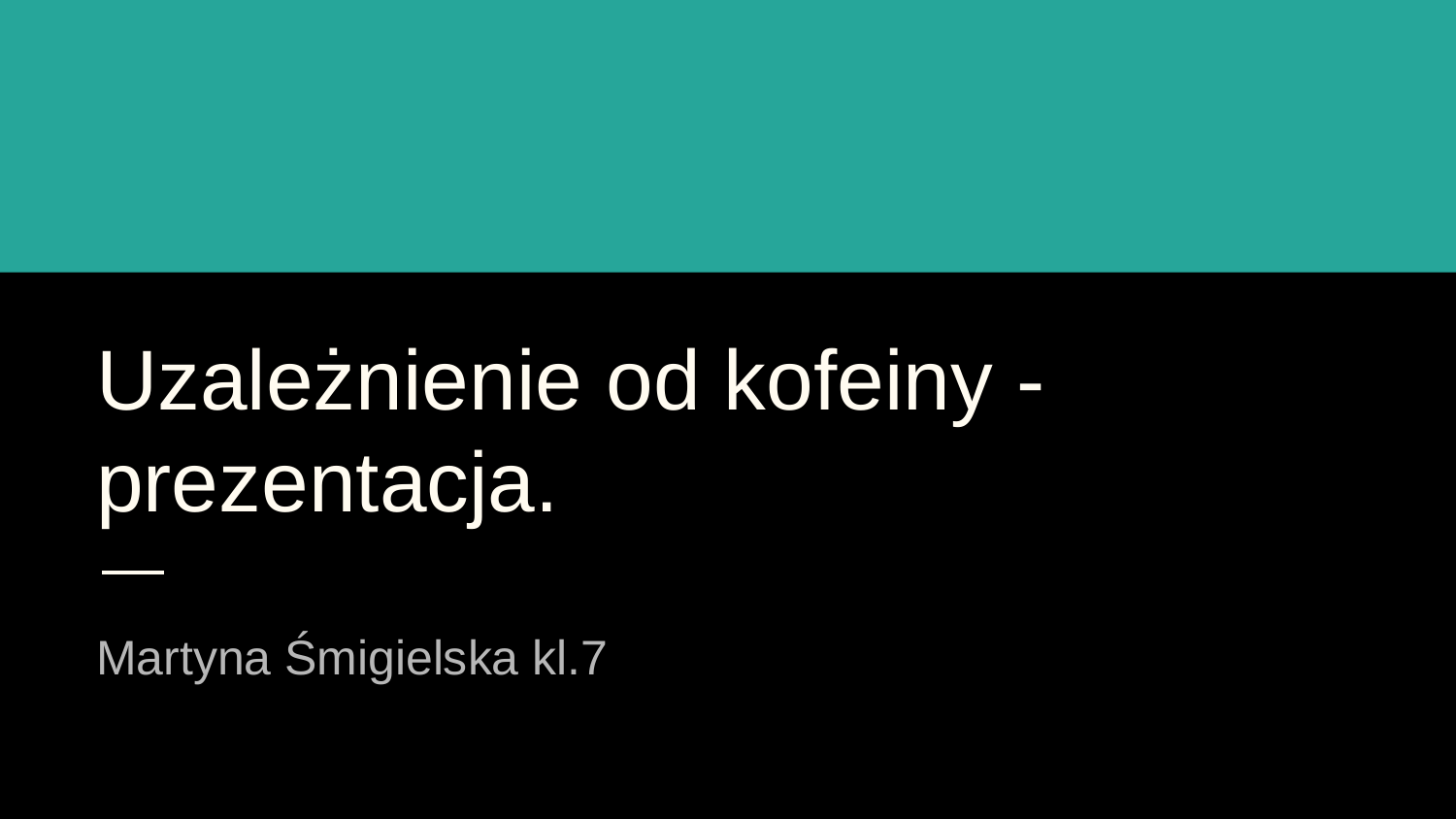

# Uzależnienie od kofeiny -
prezentacja.
Martyna Śmigielska kl.7